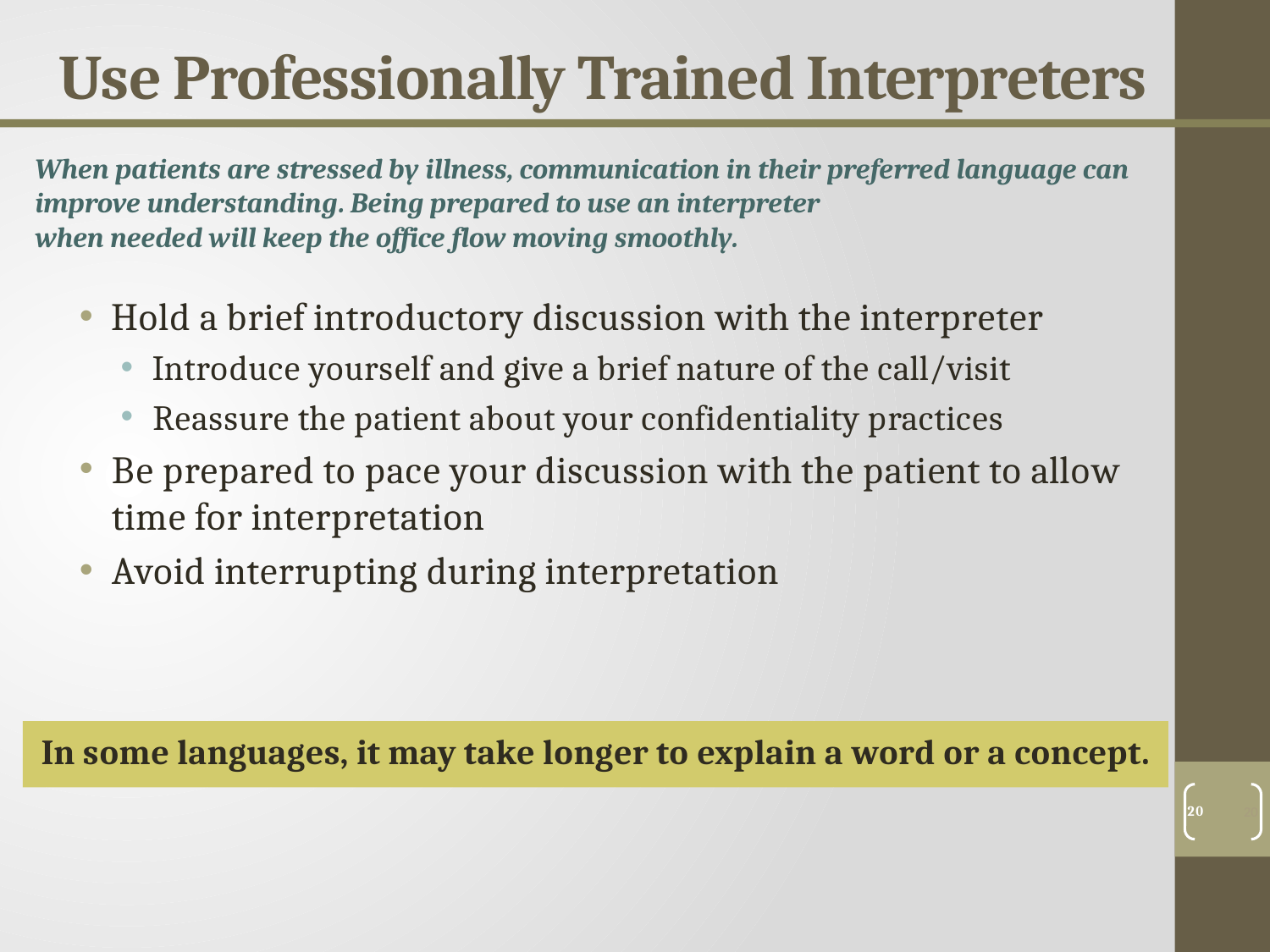

# Use Professionally Trained Interpreters
When patients are stressed by illness, communication in their preferred language can improve understanding. Being prepared to use an interpreter
when needed will keep the office flow moving smoothly.
Hold a brief introductory discussion with the interpreter
Introduce yourself and give a brief nature of the call/visit
Reassure the patient about your confidentiality practices
Be prepared to pace your discussion with the patient to allow time for interpretation
Avoid interrupting during interpretation
In some languages, it may take longer to explain a word or a concept.
20
20